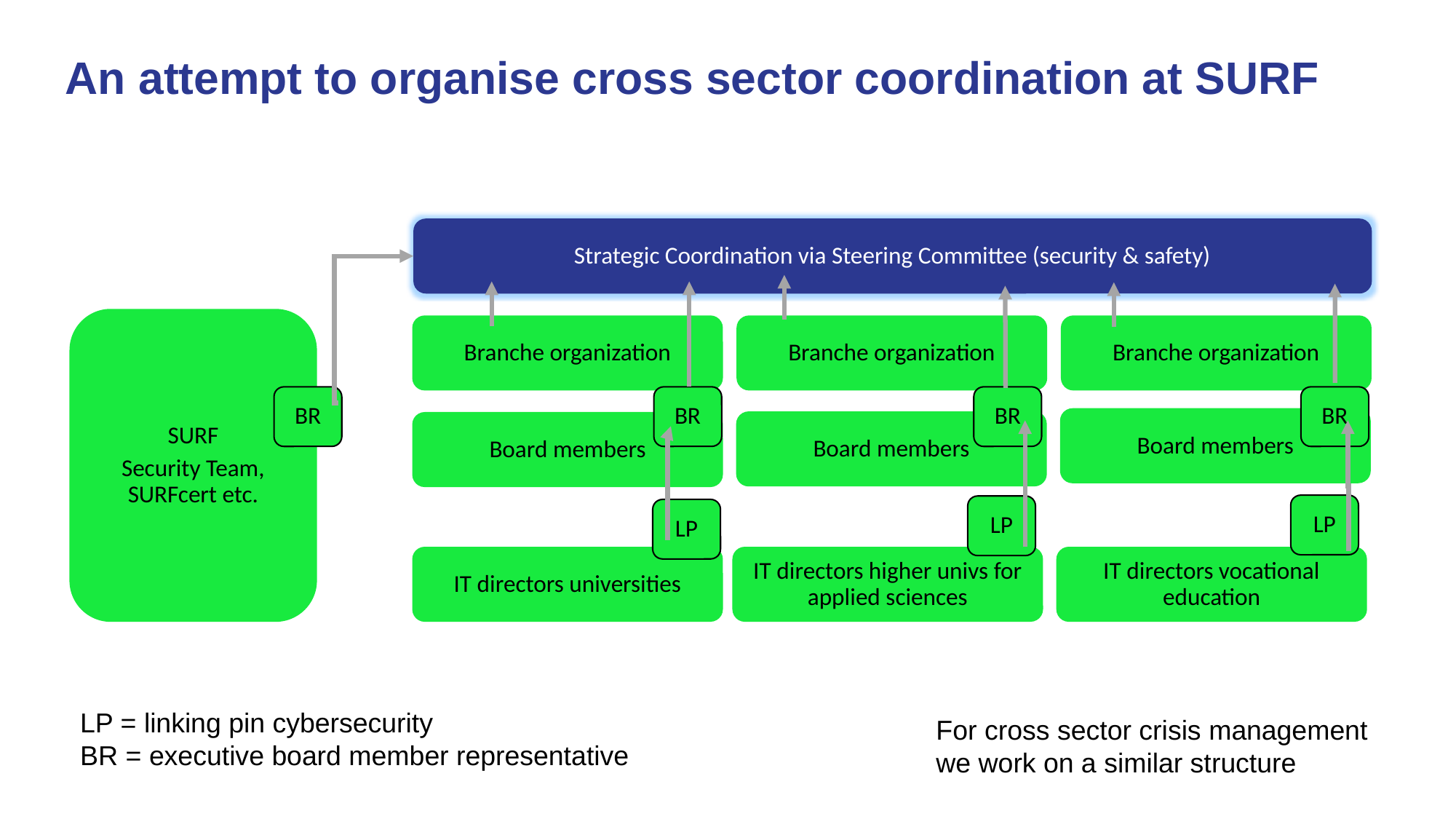

# An attempt to organise cross sector coordination at SURF
Strategic Coordination via Steering Committee (security & safety)
SURF
Security Team, SURFcert etc.
Branche organization
Branche organization
Branche organization
BR
BR
BR
BR
Board members
Board members
Board members
LP
LP
LP
IT directors universities
IT directors higher univs for applied sciences
IT directors vocational education
LP = linking pin cybersecurity
BR = executive board member representative
For cross sector crisis management we work on a similar structure